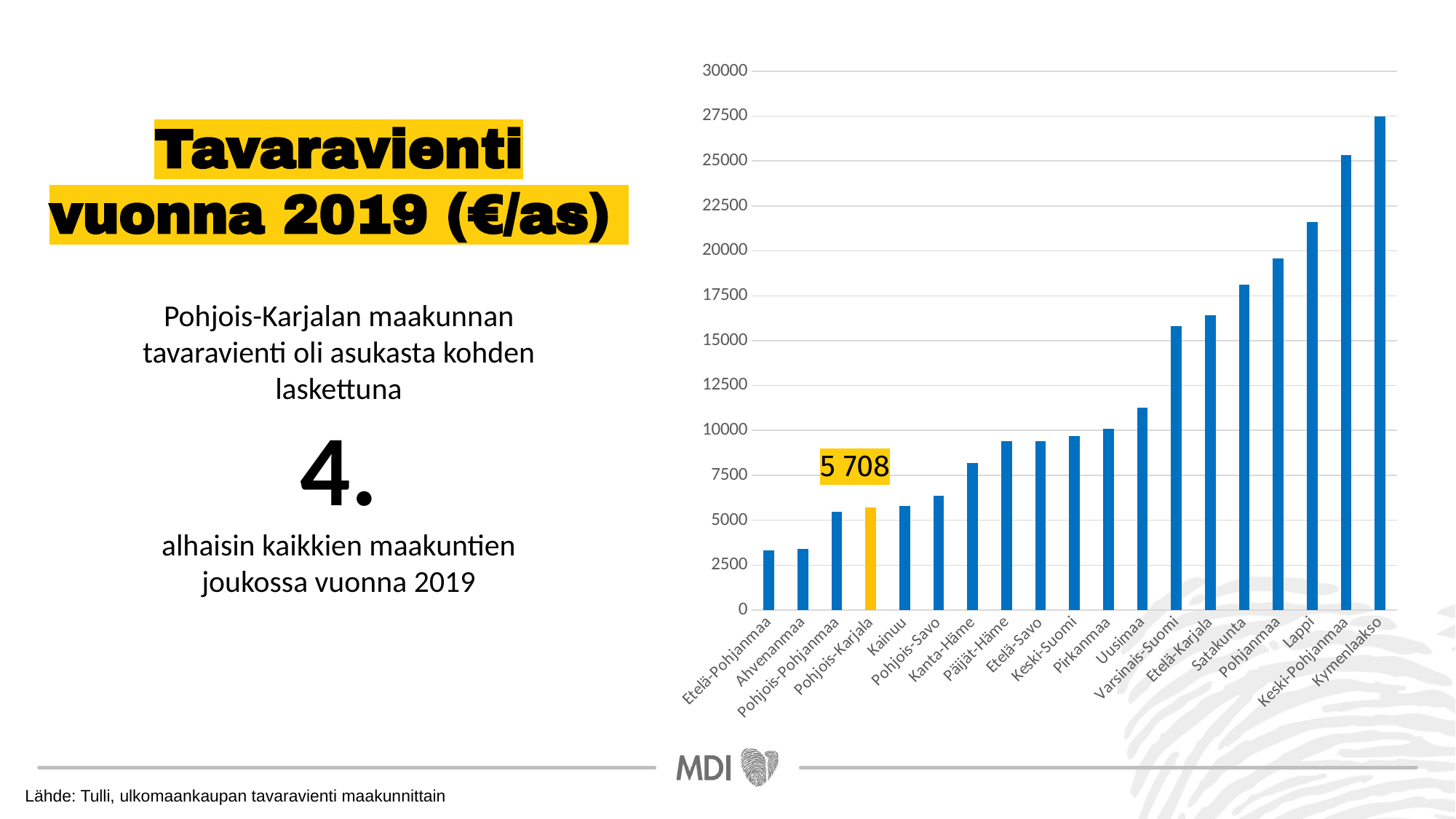

### Chart

| Category | Tavaravienti €/as. 2019 |
|---|---|
| Etelä-Pohjanmaa | 3332.0 |
| Ahvenanmaa | 3411.0 |
| Pohjois-Pohjanmaa | 5457.0 |
| Pohjois-Karjala | 5708.0 |
| Kainuu | 5807.0 |
| Pohjois-Savo | 6373.0 |
| Kanta-Häme | 8200.0 |
| Päijät-Häme | 9400.0 |
| Etelä-Savo | 9400.0 |
| Keski-Suomi | 9690.0 |
| Pirkanmaa | 10104.0 |
| Uusimaa | 11250.0 |
| Varsinais-Suomi | 15828.0 |
| Etelä-Karjala | 16406.0 |
| Satakunta | 18124.0 |
| Pohjanmaa | 19571.0 |
| Lappi | 21592.0 |
| Keski-Pohjanmaa | 25327.0 |
| Kymenlaakso | 27488.0 |
Tavaravienti vuonna 2019 (€/as)

Pohjois-Karjalan maakunnan tavaravienti oli asukasta kohden laskettuna
4.
alhaisin kaikkien maakuntien joukossa vuonna 2019

5 708
Lähde: Tulli, ulkomaankaupan tavaravienti maakunnittain